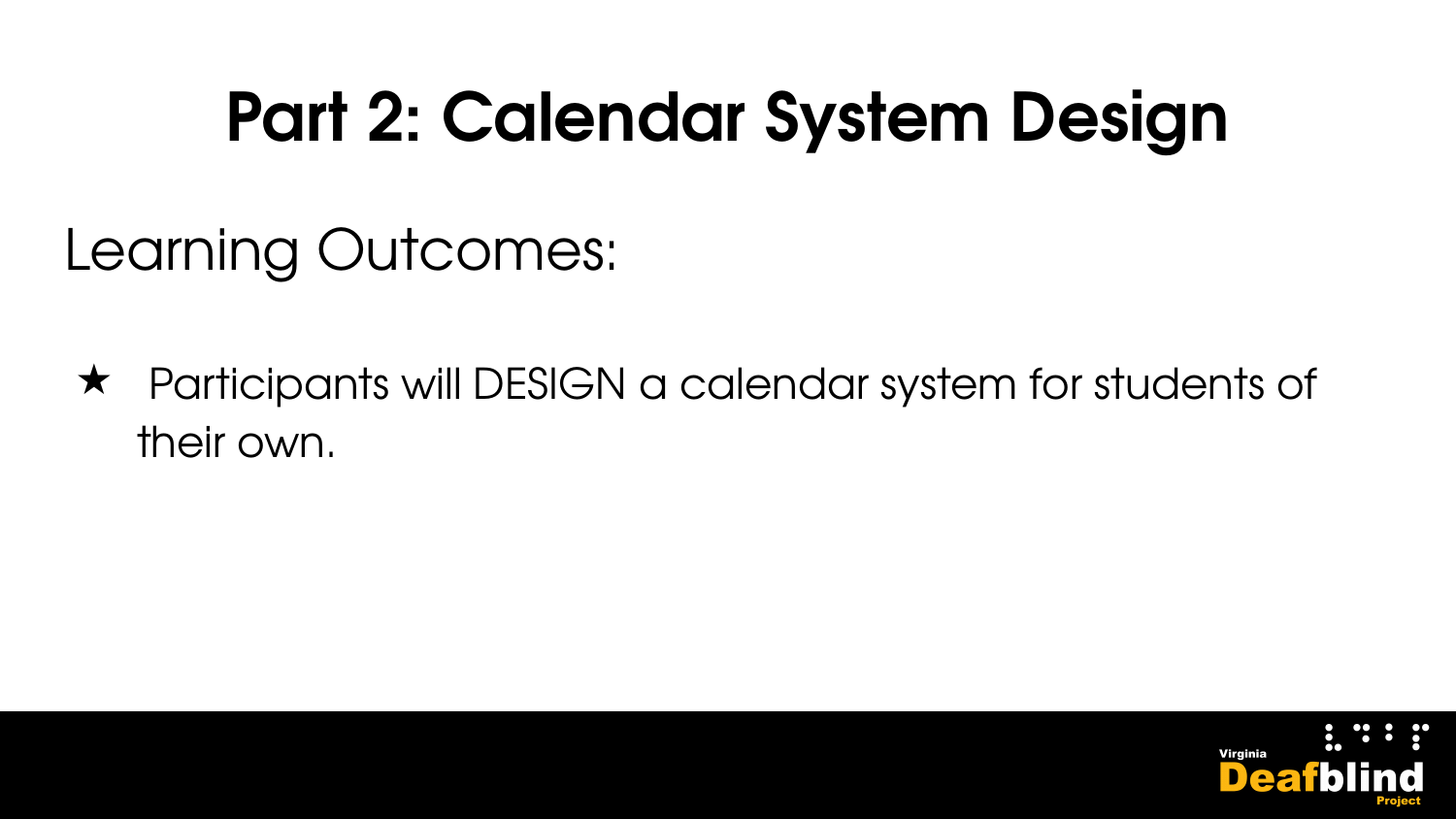

# Part 2: Calendar System Design
Learning Outcomes:

 Participants will DESIGN a calendar system for students of their own.